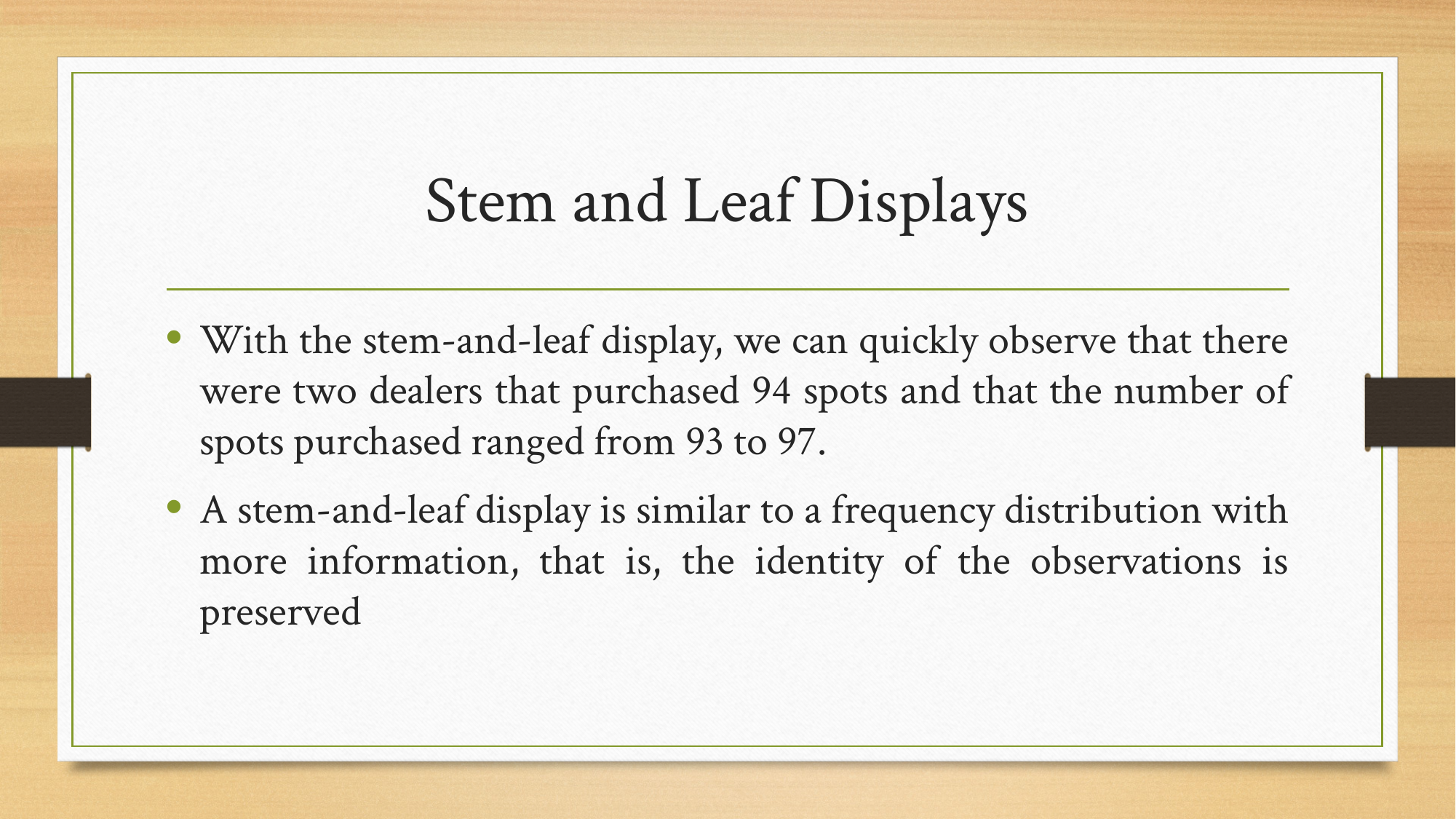

# Stem and Leaf Displays
With the stem-and-leaf display, we can quickly observe that there were two dealers that purchased 94 spots and that the number of spots purchased ranged from 93 to 97.
A stem-and-leaf display is similar to a frequency distribution with more information, that is, the identity of the observations is preserved